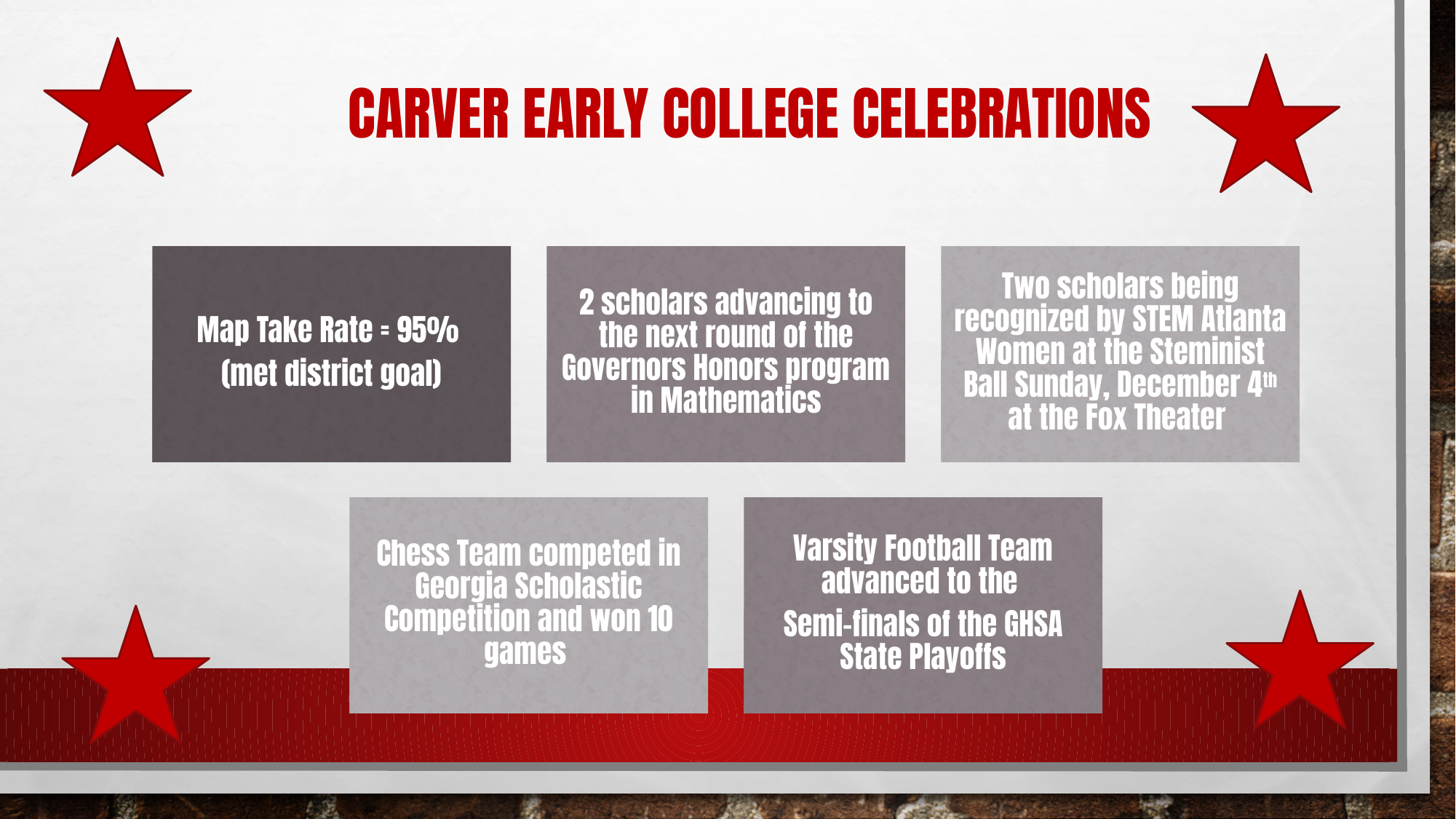

# Carver early college Celebrations
Map Take Rate = 95%
(met district goal)
2 scholars advancing to the next round of the Governors Honors program in Mathematics
Two scholars being recognized by STEM Atlanta Women at the Steminist Ball Sunday, December 4th at the Fox Theater
Chess Team competed in Georgia Scholastic Competition and won 10 games
Varsity Football Team advanced to the
Semi-finals of the GHSA State Playoffs